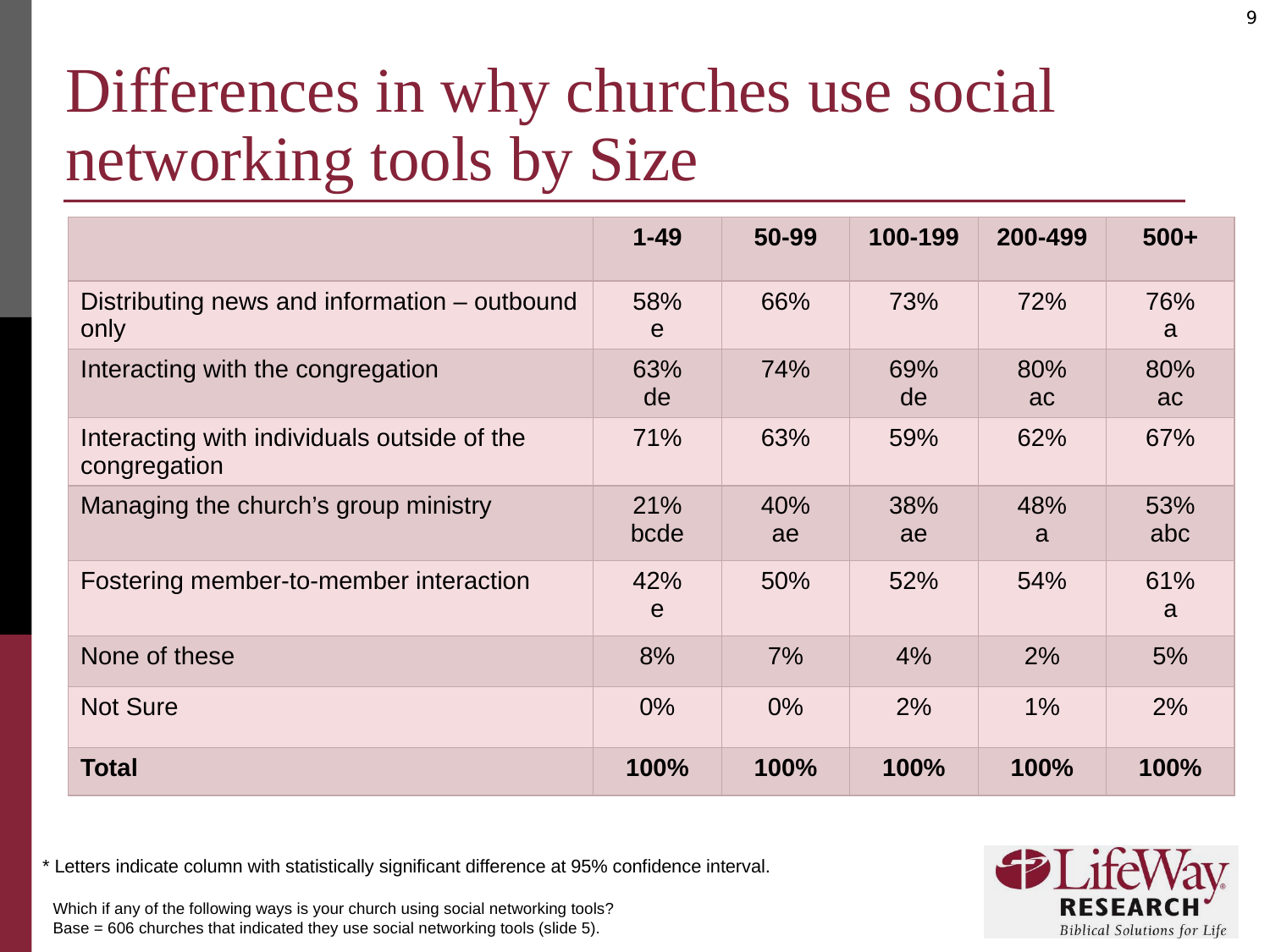

# Differences in why churches use social networking tools by Size
|  | 1-49 | 50-99 | 100-199 | 200-499 | 500+ |
| --- | --- | --- | --- | --- | --- |
| Distributing news and information – outbound only | 58% e | 66% | 73% | 72% | 76% a |
| Interacting with the congregation | 63% de | 74% | 69% de | 80% ac | 80% ac |
| Interacting with individuals outside of the congregation | 71% | 63% | 59% | 62% | 67% |
| Managing the church’s group ministry | 21% bcde | 40% ae | 38% ae | 48% a | 53% abc |
| Fostering member-to-member interaction | 42% e | 50% | 52% | 54% | 61% a |
| None of these | 8% | 7% | 4% | 2% | 5% |
| Not Sure | 0% | 0% | 2% | 1% | 2% |
| Total | 100% | 100% | 100% | 100% | 100% |

* Letters indicate column with statistically significant difference at 95% confidence interval.
Which if any of the following ways is your church using social networking tools?
Base = 606 churches that indicated they use social networking tools (slide 5).